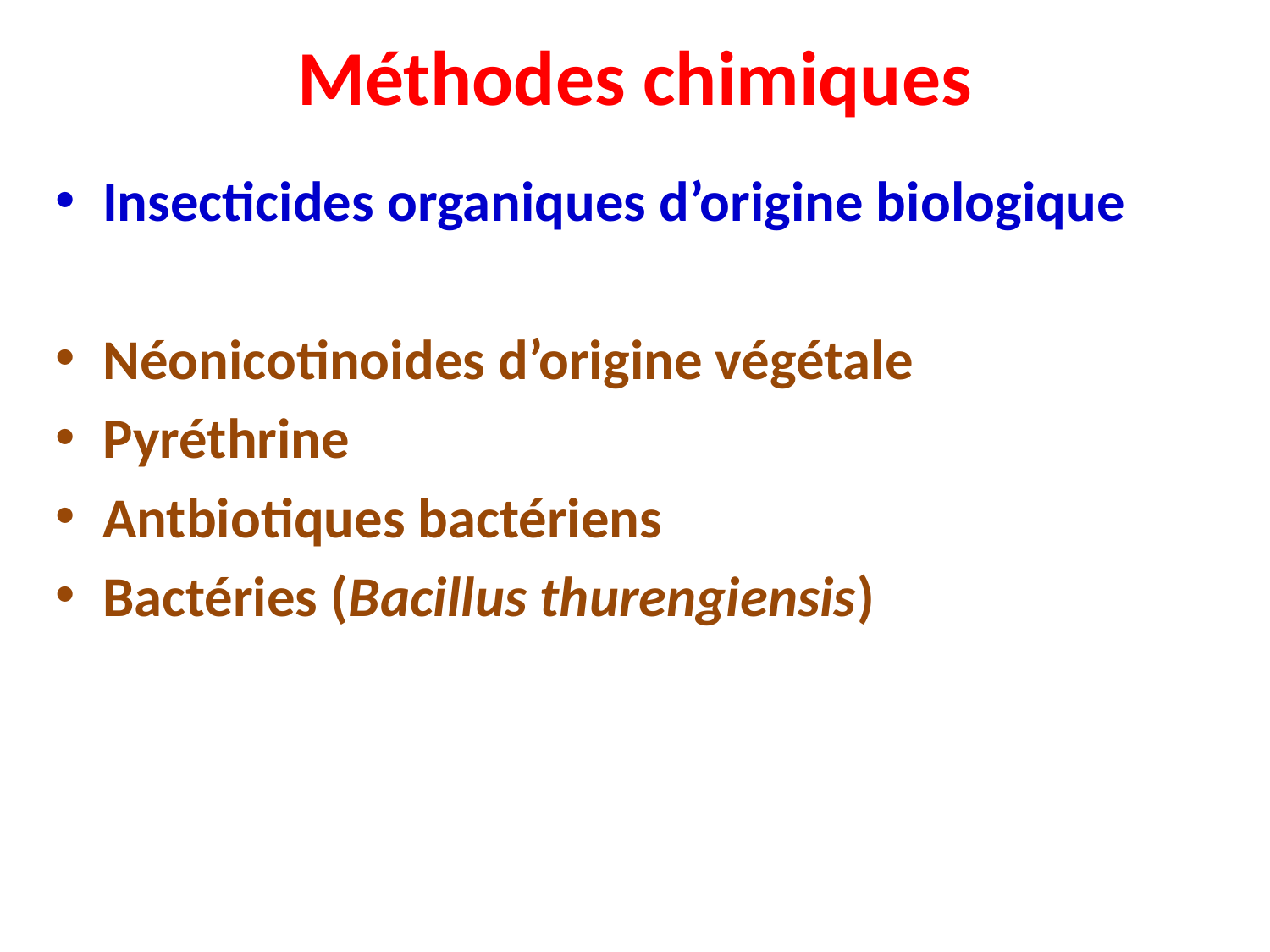

# Méthodes chimiques
Insecticides organiques d’origine biologique

Néonicotinoides d’origine végétale
Pyréthrine
Antbiotiques bactériens
Bactéries (Bacillus thurengiensis)